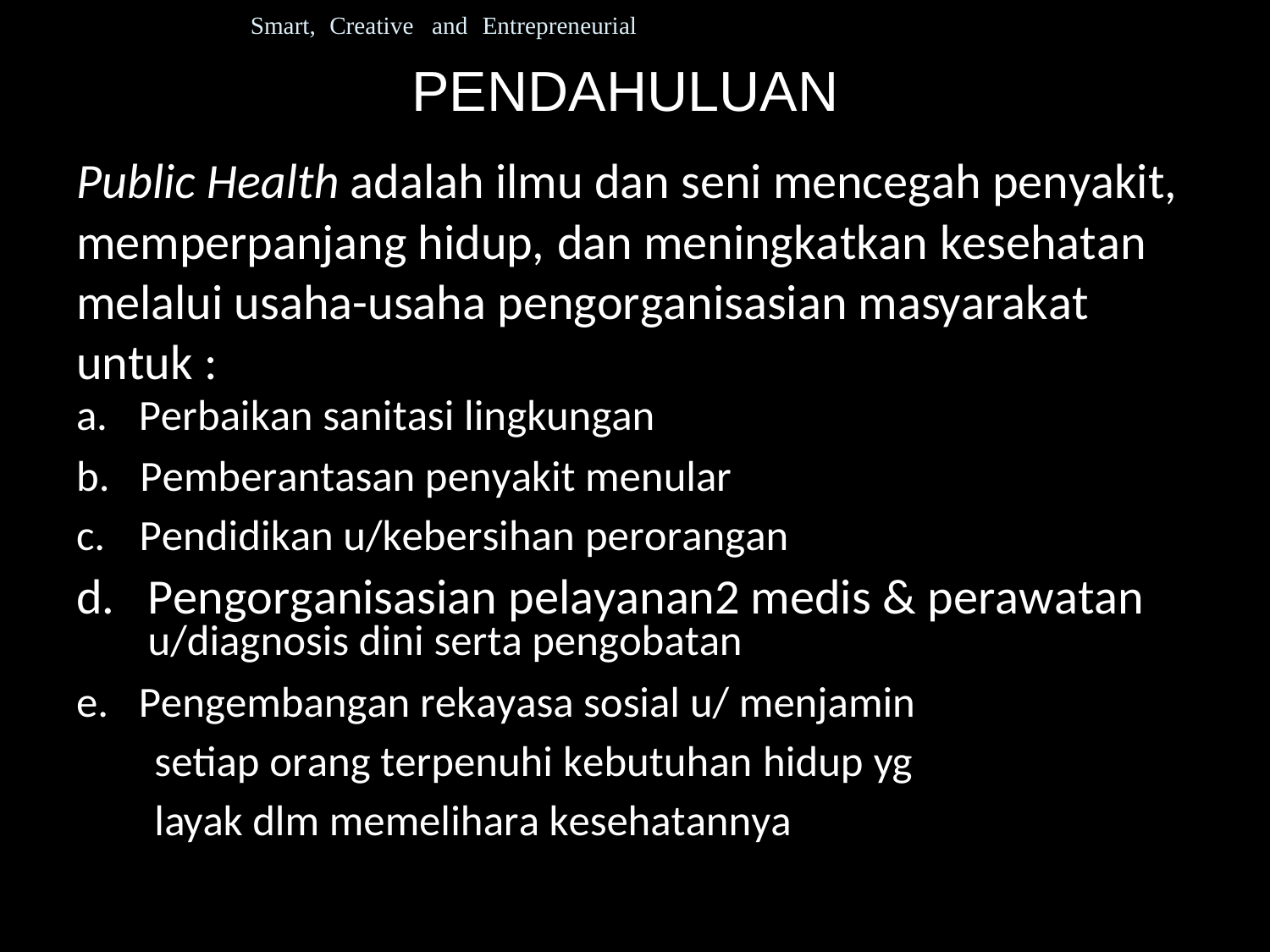

Smart,  Creative  and  Entrepreneurial
PENDAHULUAN
Public Health adalah ilmu dan seni mencegah penyakit,
memperpanjang hidup, dan meningkatkan kesehatan
melalui usaha-usaha pengorganisasian masyarakat
untuk :
a.   Perbaikan sanitasi lingkungan
b.  Pemberantasan penyakit menular
c.   Pendidikan u/kebersihan perorangan
d.  Pengorganisasian pelayanan2 medis & perawatan
u/diagnosis dini serta pengobatan
e.   Pengembangan rekayasa sosial u/ menjamin
setiap orang terpenuhi kebutuhan hidup yg
layak dlm memelihara kesehatannya